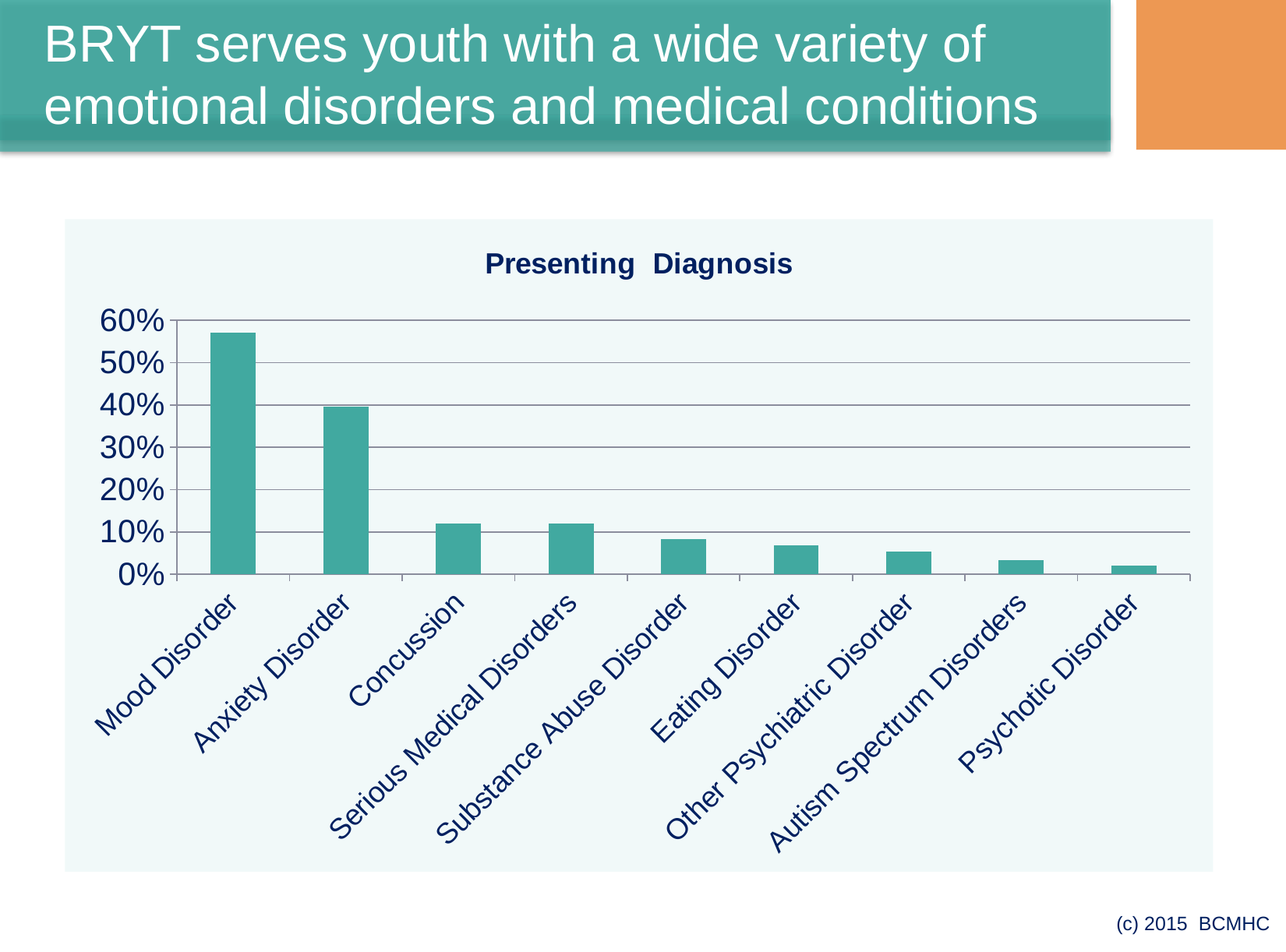

# BRYT serves youth with a wide variety of emotional disorders and medical conditions

### Chart: Presenting  Diagnosis

| Category |         percent |
|---|---|
| Mood Disorder | 0.57 |
| Anxiety Disorder | 0.395 |
| Concussion | 0.12 |
| Serious Medical Disorders | 0.12 |
| Substance Abuse Disorder | 0.083 |
| Eating Disorder | 0.068 |
| Other Psychiatric Disorder | 0.053 |
| Autism Spectrum Disorders | 0.033 |
| Psychotic Disorder | 0.02 |
(c) 2015  BCMHC